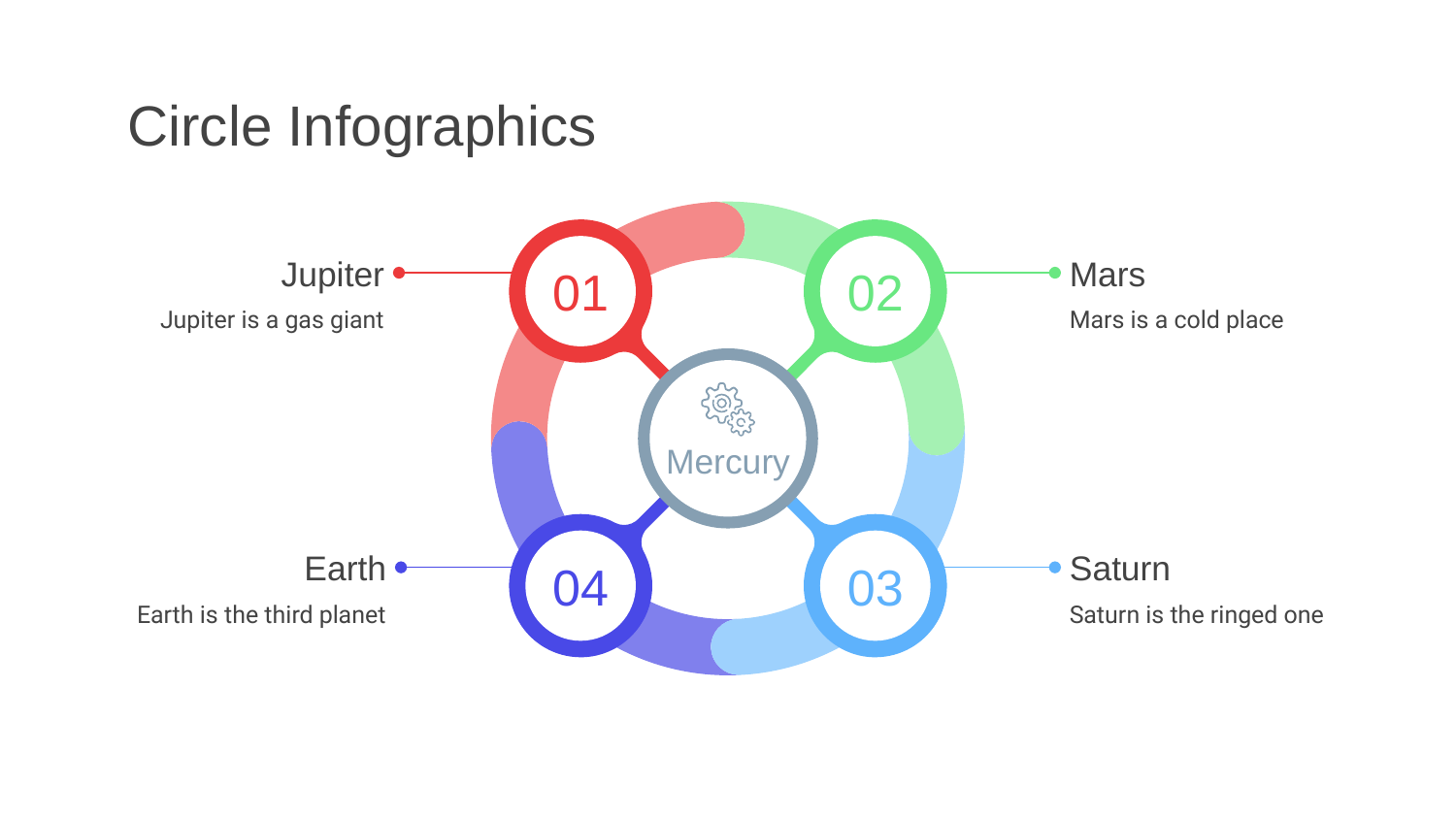

# Circle Infographics

02
Mars
Mars is a cold place

01
Jupiter
Jupiter is a gas giant

Mercury

04
Earth
Earth is the third planet

03
Saturn
Saturn is the ringed one